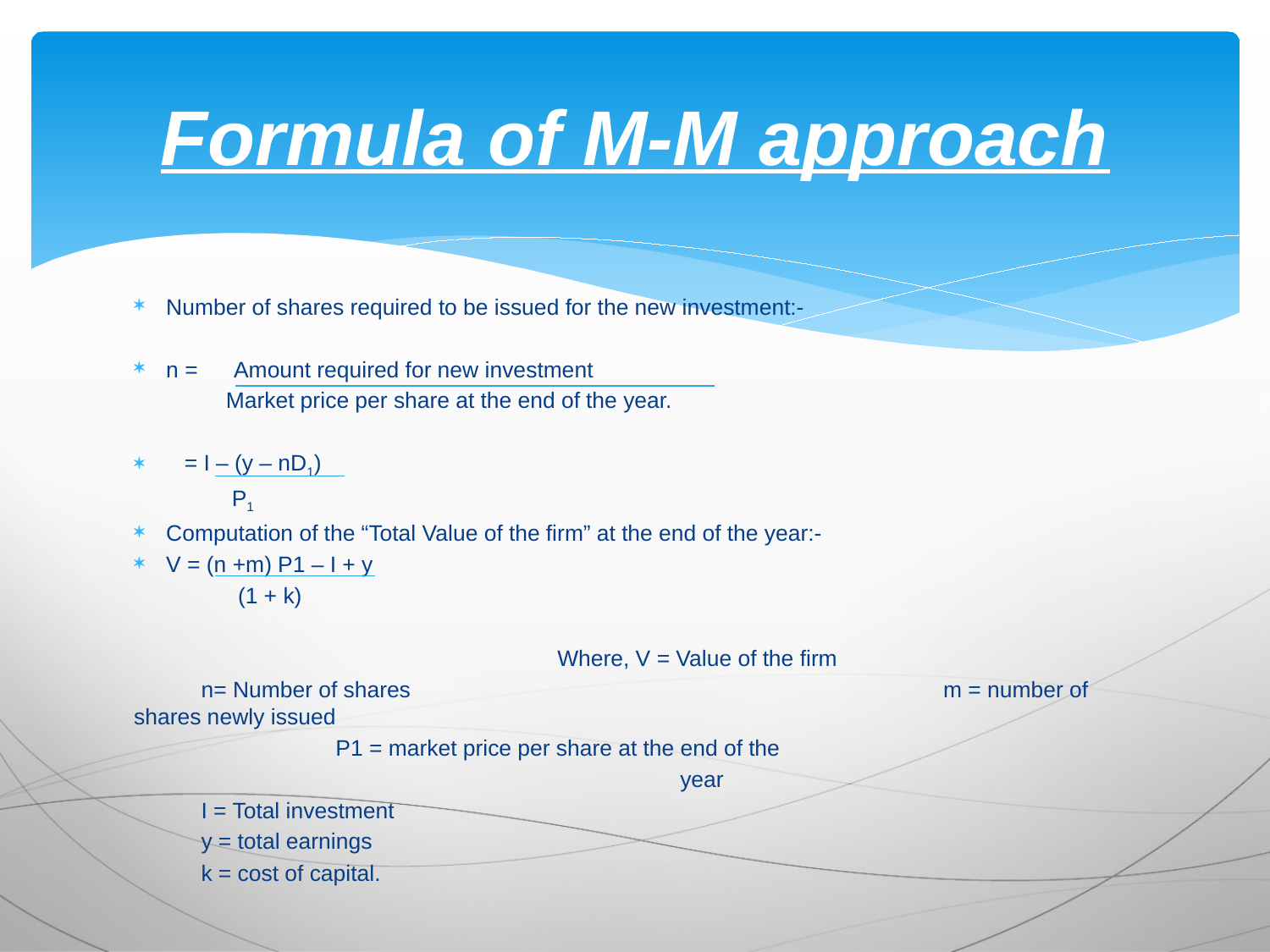

# Formula of M-M approach
Number of shares required to be issued for the new investment:-

n =      Amount required for new investment
               Market price per share at the end of the year.

   = I – (y – nD1)
	     P1
Computation of the “Total Value of the firm” at the end of the year:-
V = (n +m) P1 – I + y
	      (1 + k)

                                                                     Where, V = Value of the firm
				n= Number of shares			                                                                  m = number of shares newly issued
	             			P1 = market price per share at the end of the
                                                                                         year
				I = Total investment
				y = total earnings
				k = cost of capital.